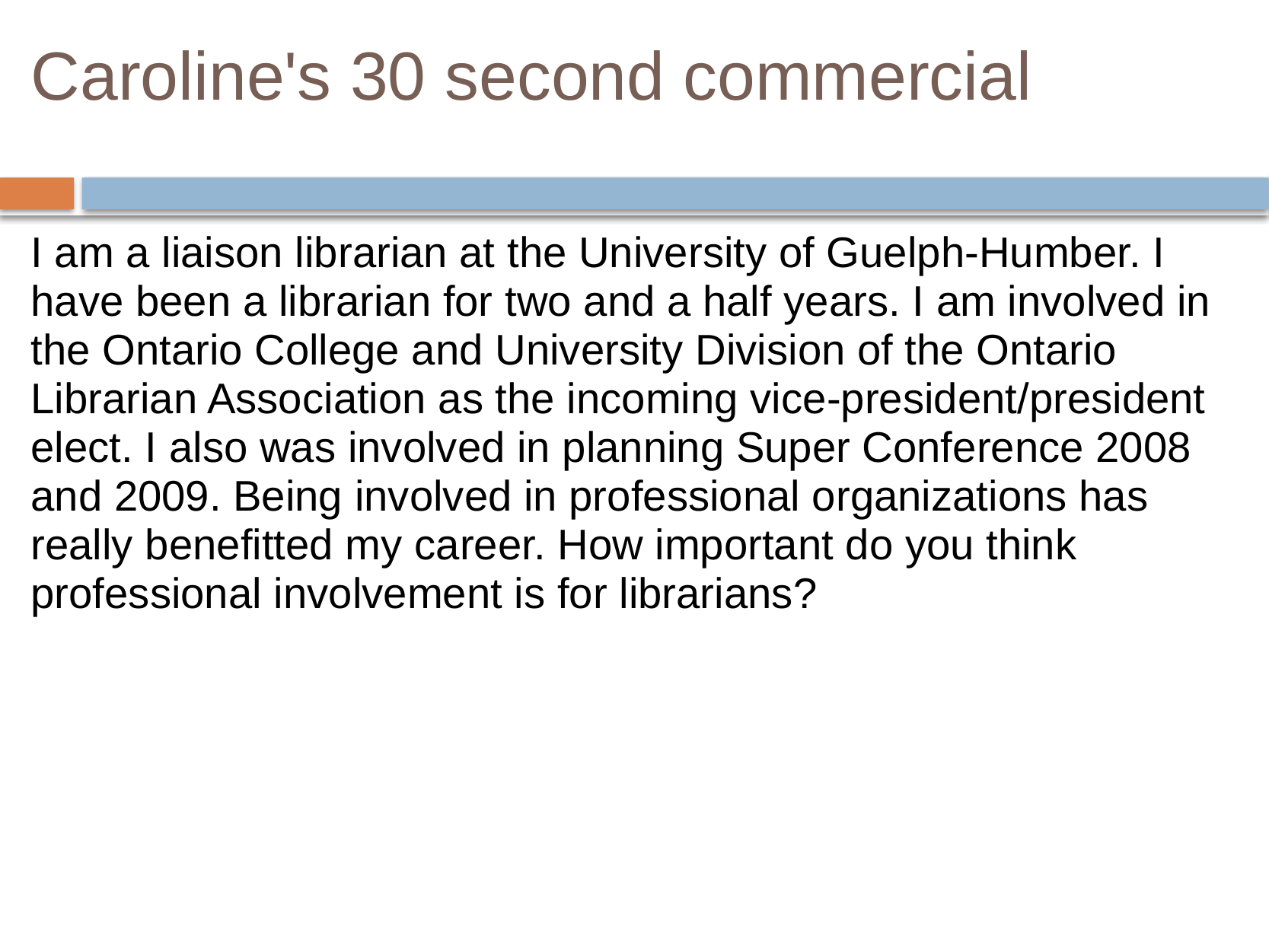

# Caroline's 30 second commercial
I am a liaison librarian at the University of Guelph-Humber. I have been a librarian for two and a half years. I am involved in the Ontario College and University Division of the Ontario Librarian Association as the incoming vice-president/president elect. I also was involved in planning Super Conference 2008 and 2009. Being involved in professional organizations has really benefitted my career. How important do you think professional involvement is for librarians?